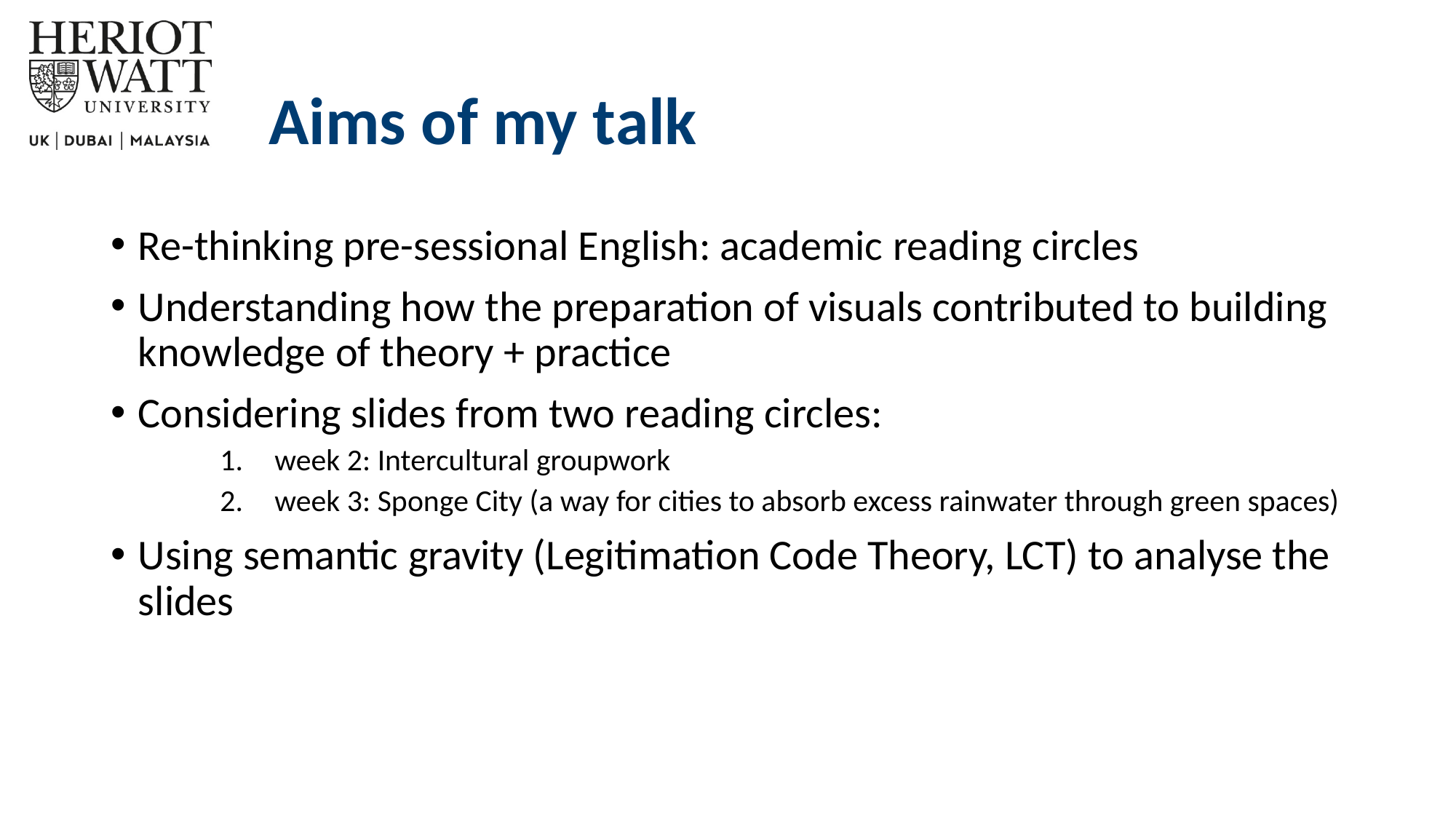

# Aims of my talk
Re-thinking pre-sessional English: academic reading circles
Understanding how the preparation of visuals contributed to building knowledge of theory + practice
Considering slides from two reading circles:
week 2: Intercultural groupwork
week 3: Sponge City (a way for cities to absorb excess rainwater through green spaces)
Using semantic gravity (Legitimation Code Theory, LCT) to analyse the slides